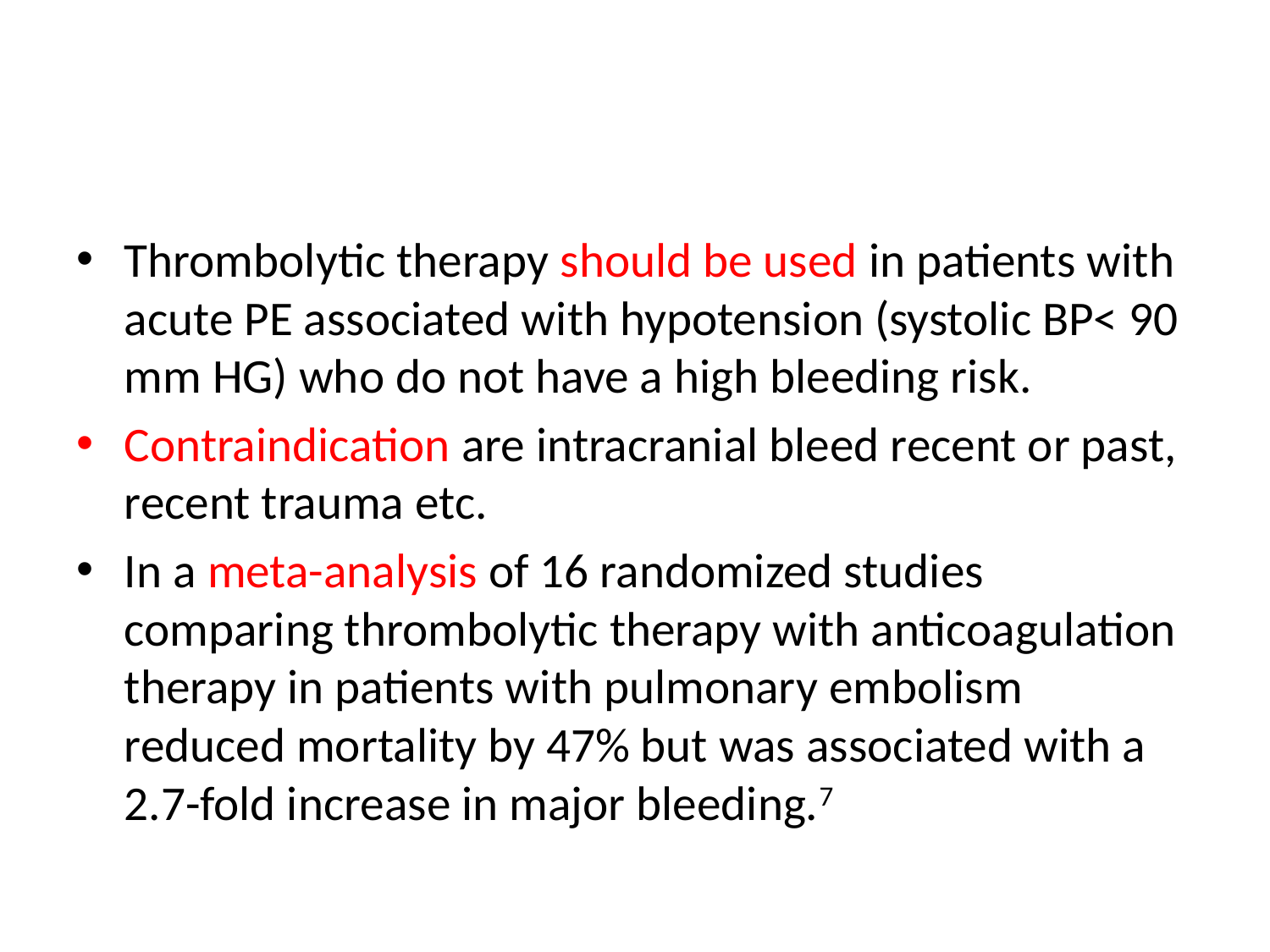

#
Thrombolytic therapy should be used in patients with acute PE associated with hypotension (systolic BP< 90 mm HG) who do not have a high bleeding risk.
Contraindication are intracranial bleed recent or past, recent trauma etc.
In a meta-analysis of 16 randomized studies comparing thrombolytic therapy with anticoagulation therapy in patients with pulmonary embolism reduced mortality by 47% but was associated with a 2.7-fold increase in major bleeding.7